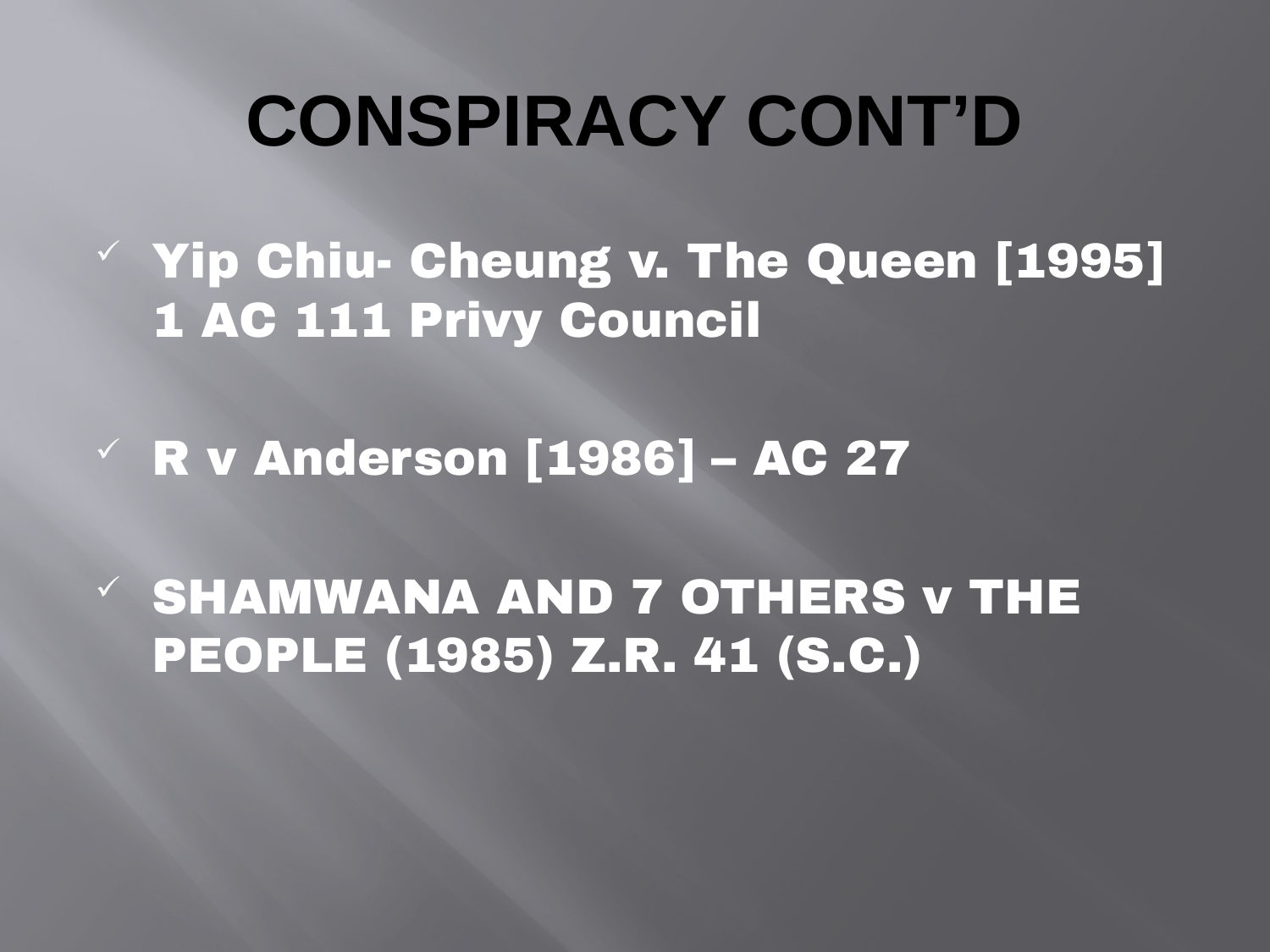

# CONSPIRACY CONT’D
Yip Chiu- Cheung v. The Queen [1995] 1 AC 111 Privy Council

R v Anderson [1986] – AC 27

SHAMWANA AND 7 OTHERS v THE PEOPLE (1985) Z.R. 41 (S.C.)